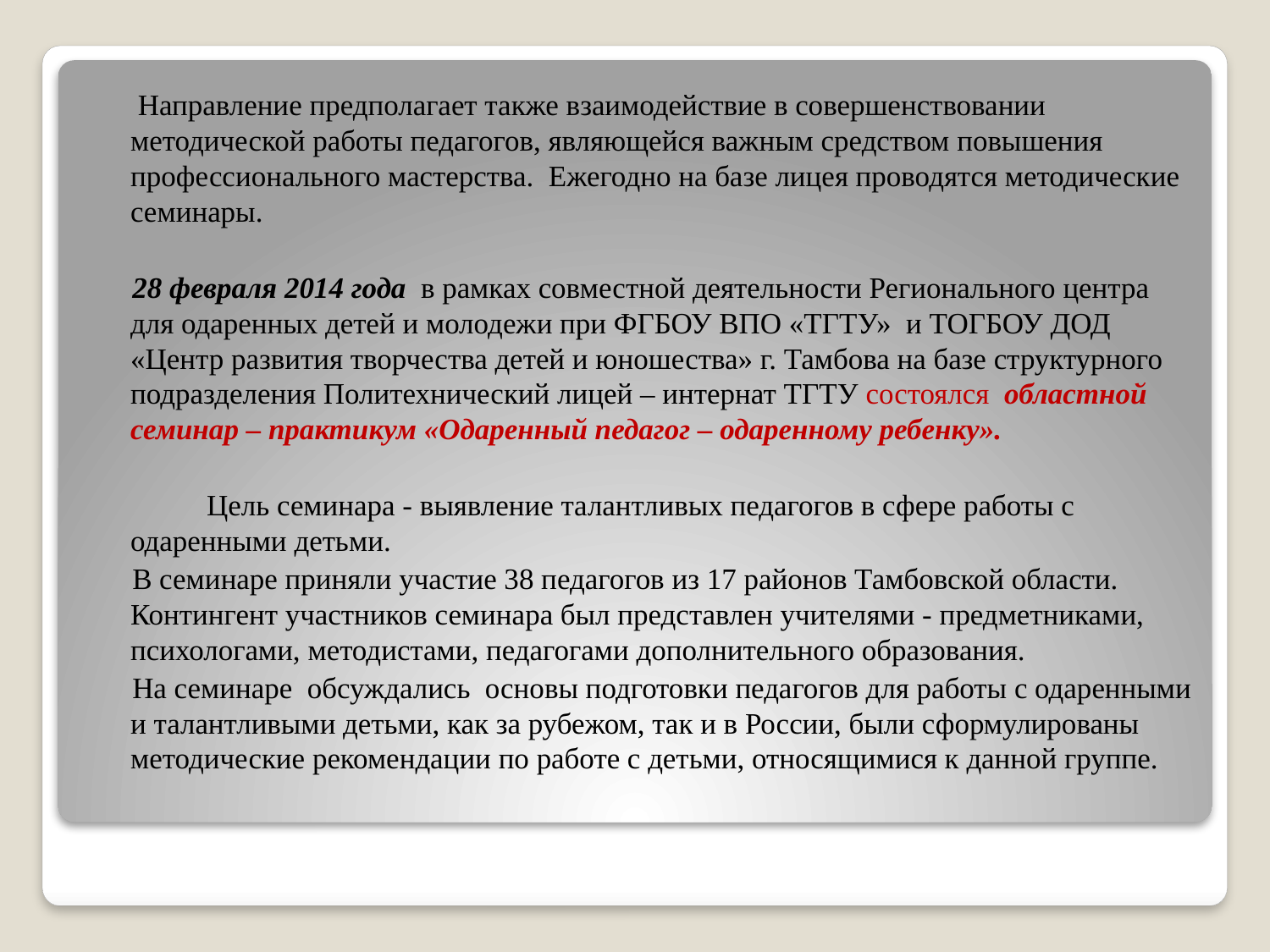

Направление предполагает также взаимодействие в совершенствовании методической работы педагогов, являющейся важным средством повышения профессионального мастерства.  Ежегодно на базе лицея проводятся методические семинары.

     28 февраля 2014 года  в рамках совместной деятельности Регионального центра для одаренных детей и молодежи при ФГБОУ ВПО «ТГТУ»  и ТОГБОУ ДОД «Центр развития творчества детей и юношества» г. Тамбова на базе структурного подразделения Политехнический лицей – интернат ТГТУ состоялся  областной семинар – практикум «Одаренный педагог – одаренному ребенку».

     	Цель семинара - выявление талантливых педагогов в сфере работы с одаренными детьми.
     В семинаре приняли участие 38 педагогов из 17 районов Тамбовской области. Контингент участников семинара был представлен учителями - предметниками, психологами, методистами, педагогами дополнительного образования.
     На семинаре  обсуждались  основы подготовки педагогов для работы с одаренными и талантливыми детьми, как за рубежом, так и в России, были сформулированы  методические рекомендации по работе с детьми, относящимися к данной группе.